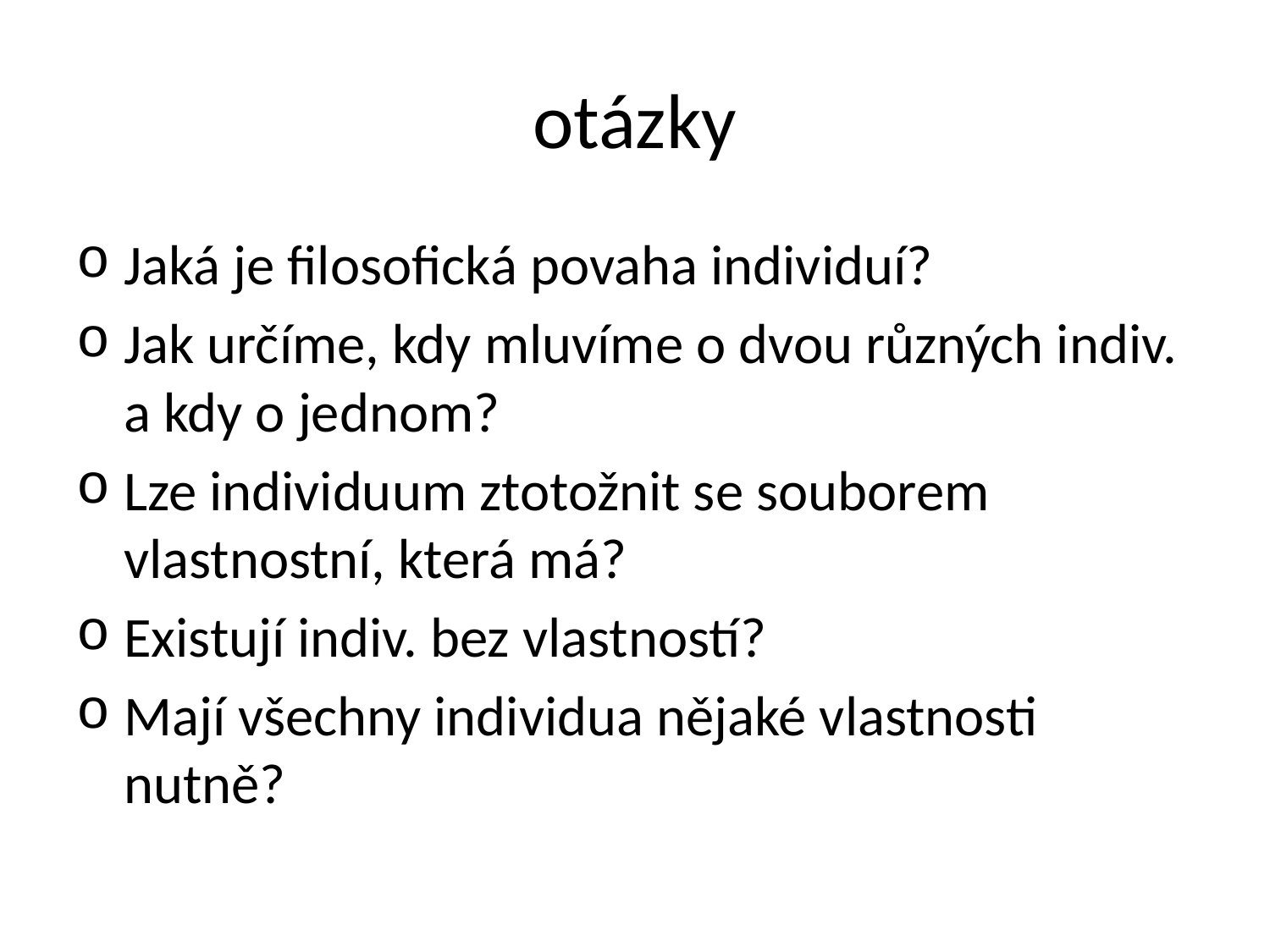

# otázky
Jaká je filosofická povaha individuí?
Jak určíme, kdy mluvíme o dvou různých indiv. a kdy o jednom?
Lze individuum ztotožnit se souborem vlastnostní, která má?
Existují indiv. bez vlastností?
Mají všechny individua nějaké vlastnosti nutně?